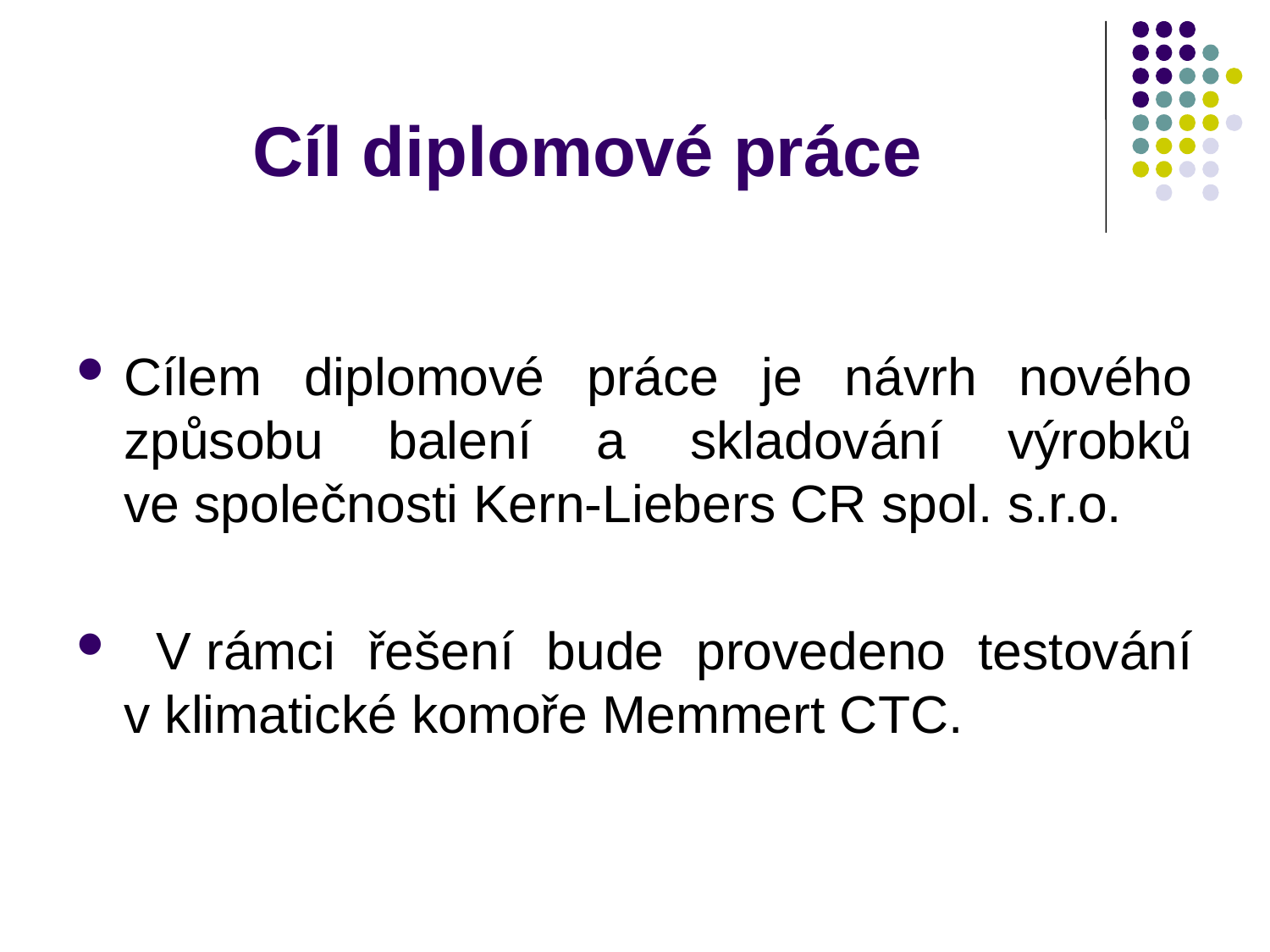

# Cíl diplomové práce
Cílem diplomové práce je návrh nového způsobu balení a skladování výrobků ve společnosti Kern-Liebers CR spol. s.r.o.

 V rámci řešení bude provedeno testování v klimatické komoře Memmert CTC.